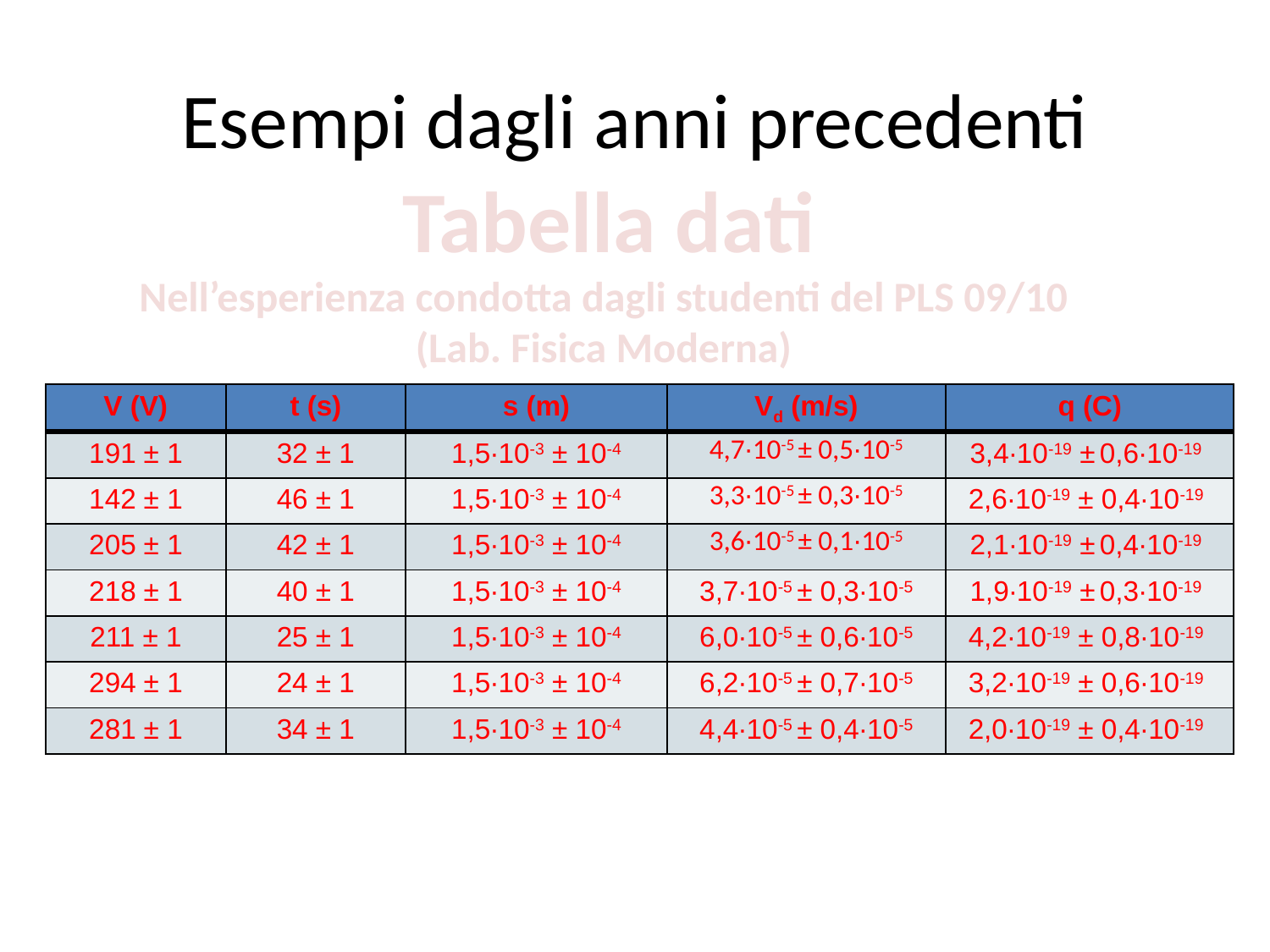

# Esempi dagli anni precedenti
Tabella dati
Nell’esperienza condotta dagli studenti del PLS 09/10
(Lab. Fisica Moderna)
| V (V) | t (s) | s (m) | Vd (m/s) | q (C) |
| --- | --- | --- | --- | --- |
| 191 ± 1 | 32 ± 1 | 1,5∙10-3 ± 10-4 | 4,7∙10-5 ± 0,5∙10-5 | 3,4∙10-19 ± 0,6∙10-19 |
| 142 ± 1 | 46 ± 1 | 1,5∙10-3 ± 10-4 | 3,3∙10-5 ± 0,3∙10-5 | 2,6∙10-19 ± 0,4∙10-19 |
| 205 ± 1 | 42 ± 1 | 1,5∙10-3 ± 10-4 | 3,6∙10-5 ± 0,1∙10-5 | 2,1∙10-19 ± 0,4∙10-19 |
| 218 ± 1 | 40 ± 1 | 1,5∙10-3 ± 10-4 | 3,7∙10-5 ± 0,3∙10-5 | 1,9∙10-19 ± 0,3∙10-19 |
| 211 ± 1 | 25 ± 1 | 1,5∙10-3 ± 10-4 | 6,0∙10-5 ± 0,6∙10-5 | 4,2∙10-19 ± 0,8∙10-19 |
| 294 ± 1 | 24 ± 1 | 1,5∙10-3 ± 10-4 | 6,2∙10-5 ± 0,7∙10-5 | 3,2∙10-19 ± 0,6∙10-19 |
| 281 ± 1 | 34 ± 1 | 1,5∙10-3 ± 10-4 | 4,4∙10-5 ± 0,4∙10-5 | 2,0∙10-19 ± 0,4∙10-19 |